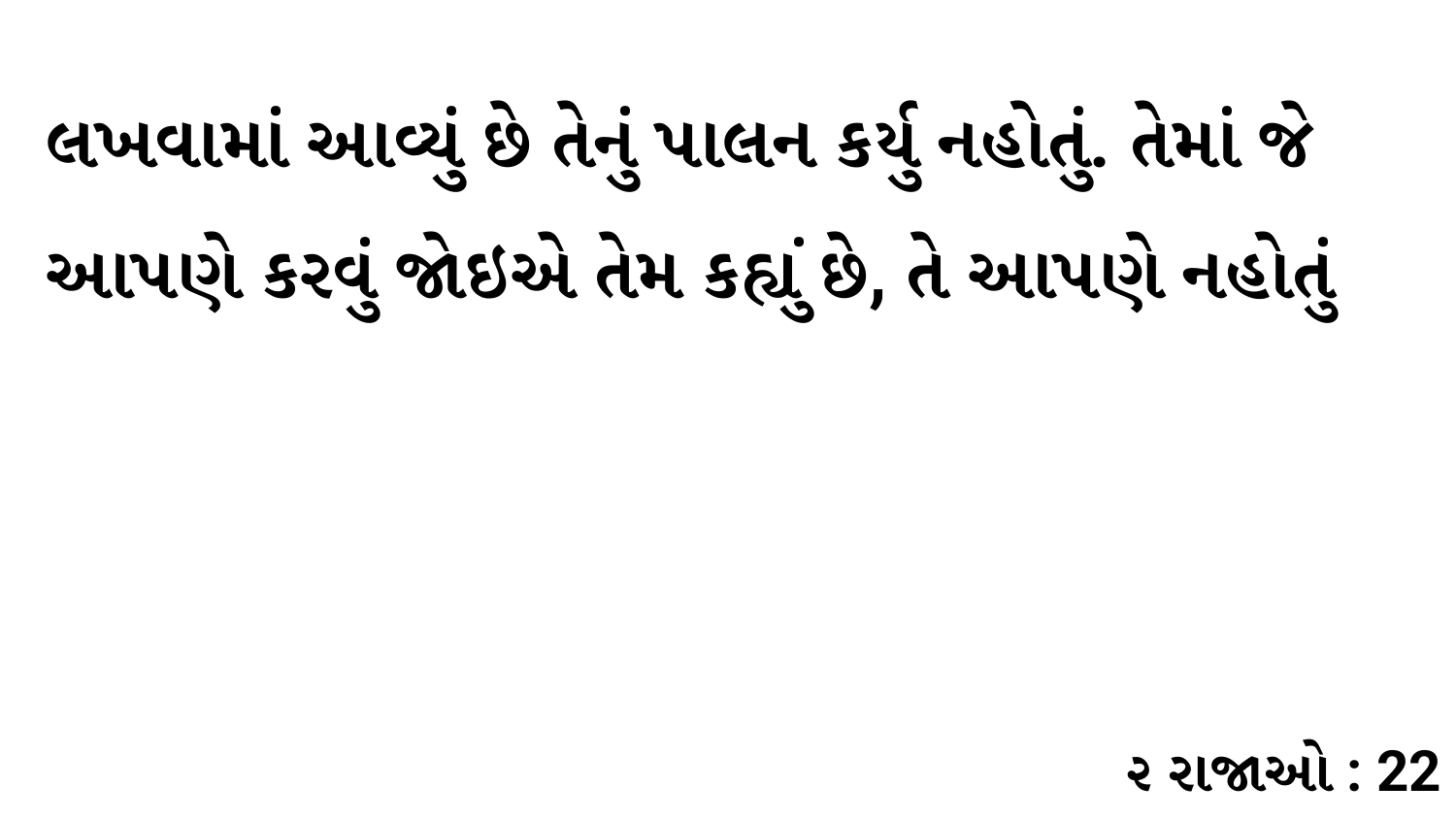

લખવામાં આવ્યું છે તેનું પાલન કર્યુ નહોતું. તેમાં જે આપણે કરવું જોઇએ તેમ કહ્યું છે, તે આપણે નહોતું
૨ રાજાઓ : 22